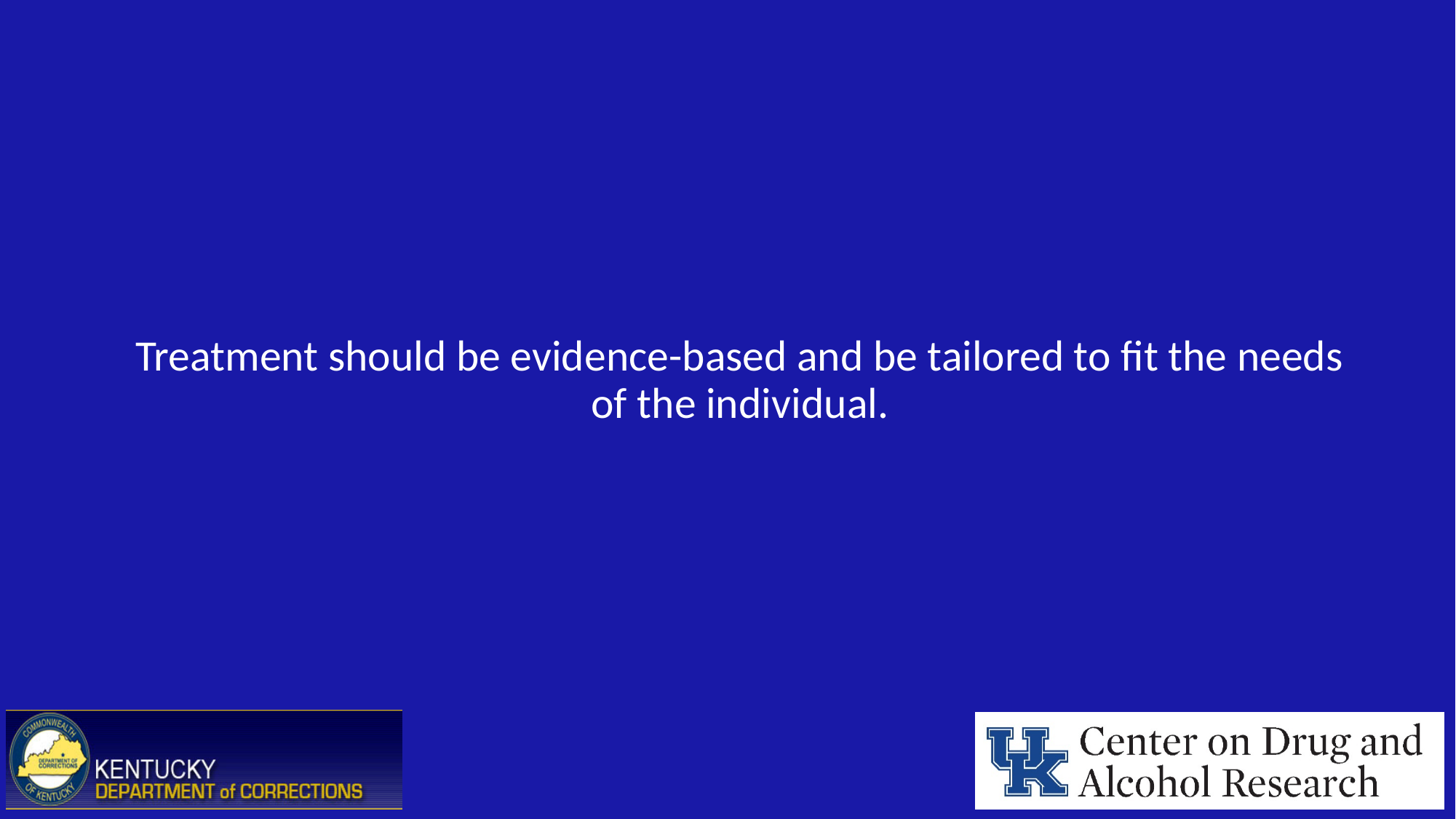

# Treatment should be evidence-based and be tailored to fit the needs of the individual.